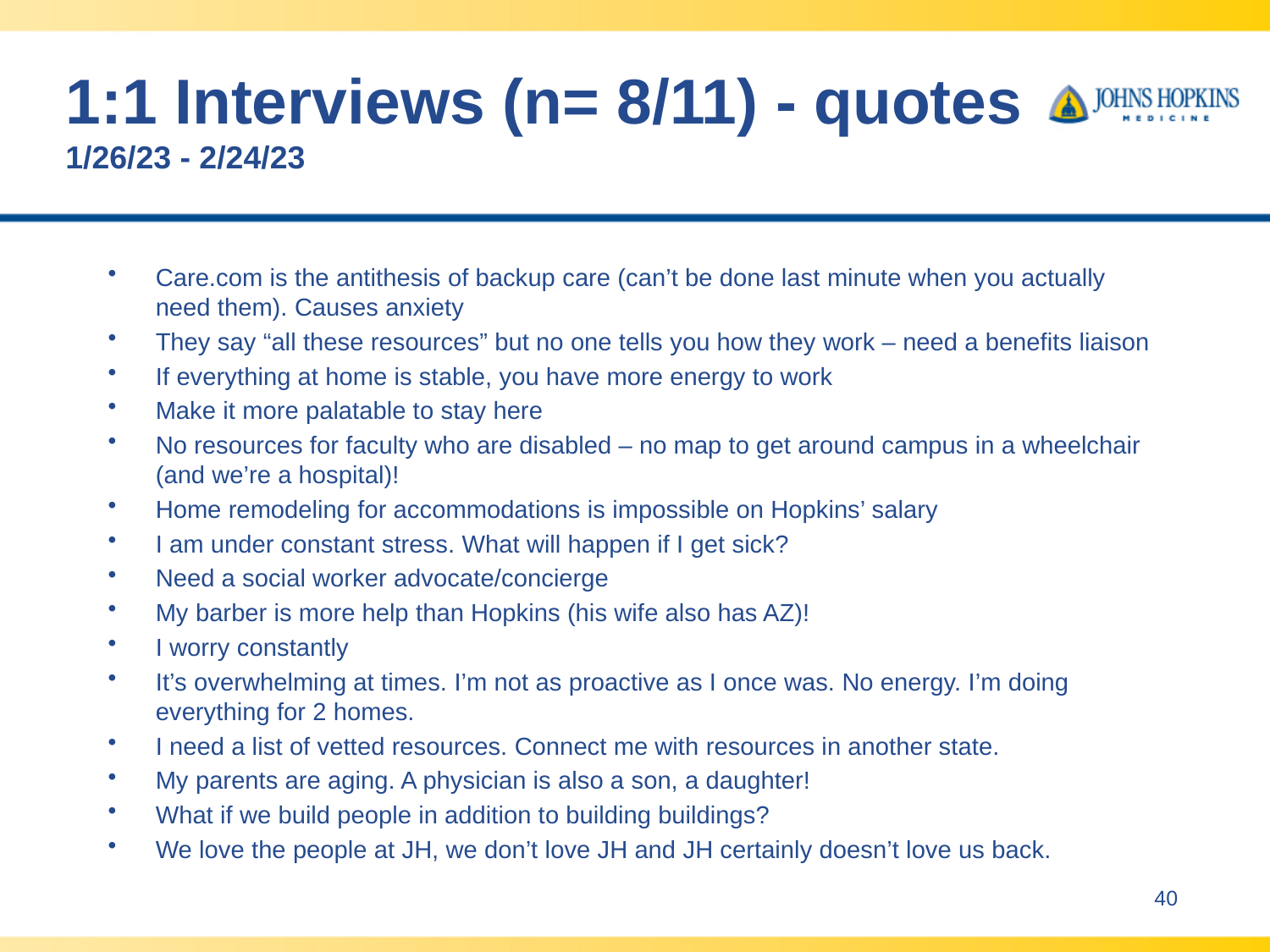

# 1:1 Interviews (n= 8/11) - quotes 1/26/23 - 2/24/23
Care.com is the antithesis of backup care (can’t be done last minute when you actually need them). Causes anxiety
They say “all these resources” but no one tells you how they work – need a benefits liaison
If everything at home is stable, you have more energy to work
Make it more palatable to stay here
No resources for faculty who are disabled – no map to get around campus in a wheelchair (and we’re a hospital)!
Home remodeling for accommodations is impossible on Hopkins’ salary
I am under constant stress. What will happen if I get sick?
Need a social worker advocate/concierge
My barber is more help than Hopkins (his wife also has AZ)!
I worry constantly
It’s overwhelming at times. I’m not as proactive as I once was. No energy. I’m doing everything for 2 homes.
I need a list of vetted resources. Connect me with resources in another state.
My parents are aging. A physician is also a son, a daughter!
What if we build people in addition to building buildings?
We love the people at JH, we don’t love JH and JH certainly doesn’t love us back.

40